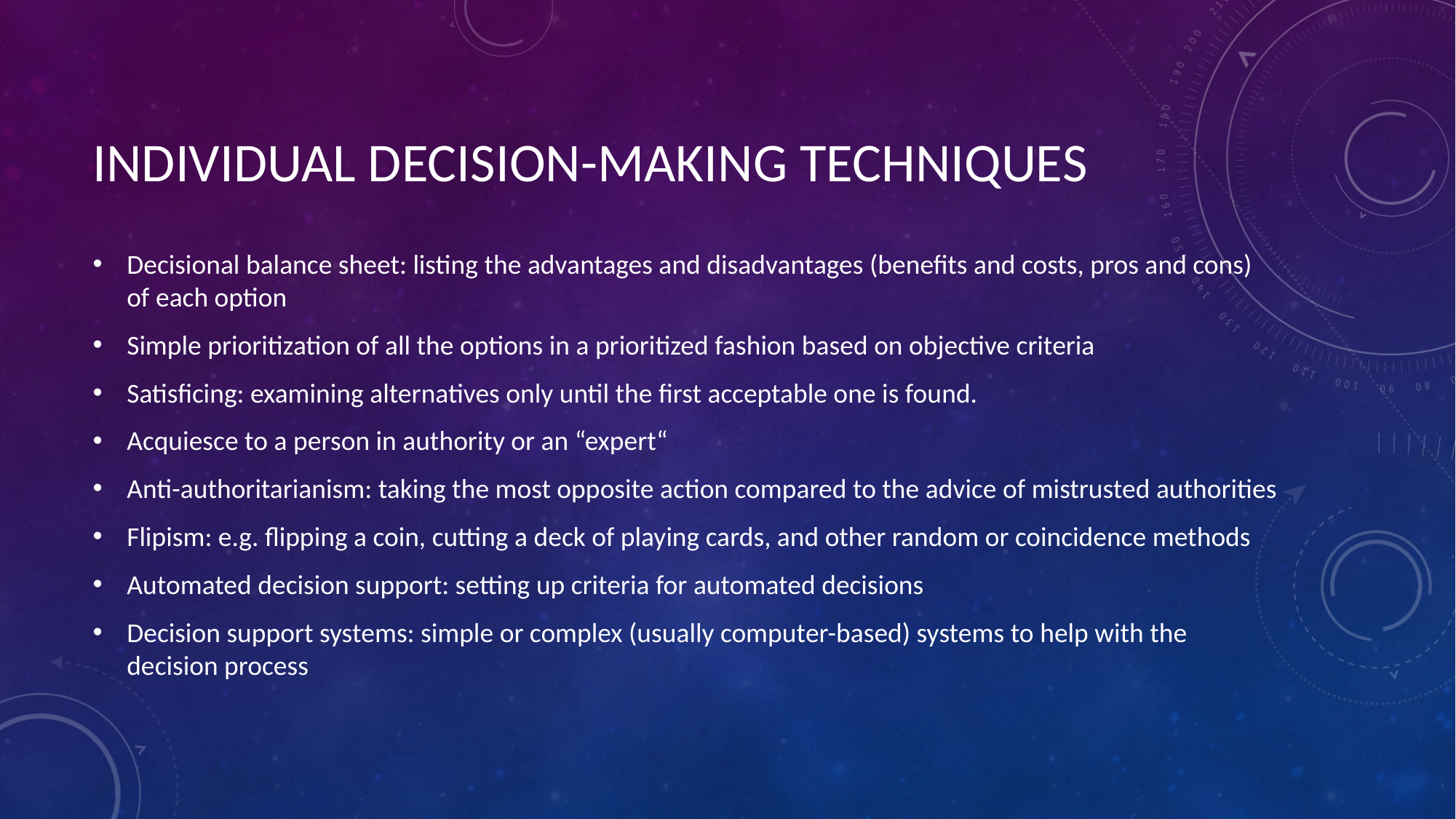

# Individual Decision-Making Techniques
Decisional balance sheet: listing the advantages and disadvantages (benefits and costs, pros and cons) of each option
Simple prioritization of all the options in a prioritized fashion based on objective criteria
Satisficing: examining alternatives only until the first acceptable one is found.
Acquiesce to a person in authority or an “expert“
Anti-authoritarianism: taking the most opposite action compared to the advice of mistrusted authorities
Flipism: e.g. flipping a coin, cutting a deck of playing cards, and other random or coincidence methods
Automated decision support: setting up criteria for automated decisions
Decision support systems: simple or complex (usually computer-based) systems to help with the decision process